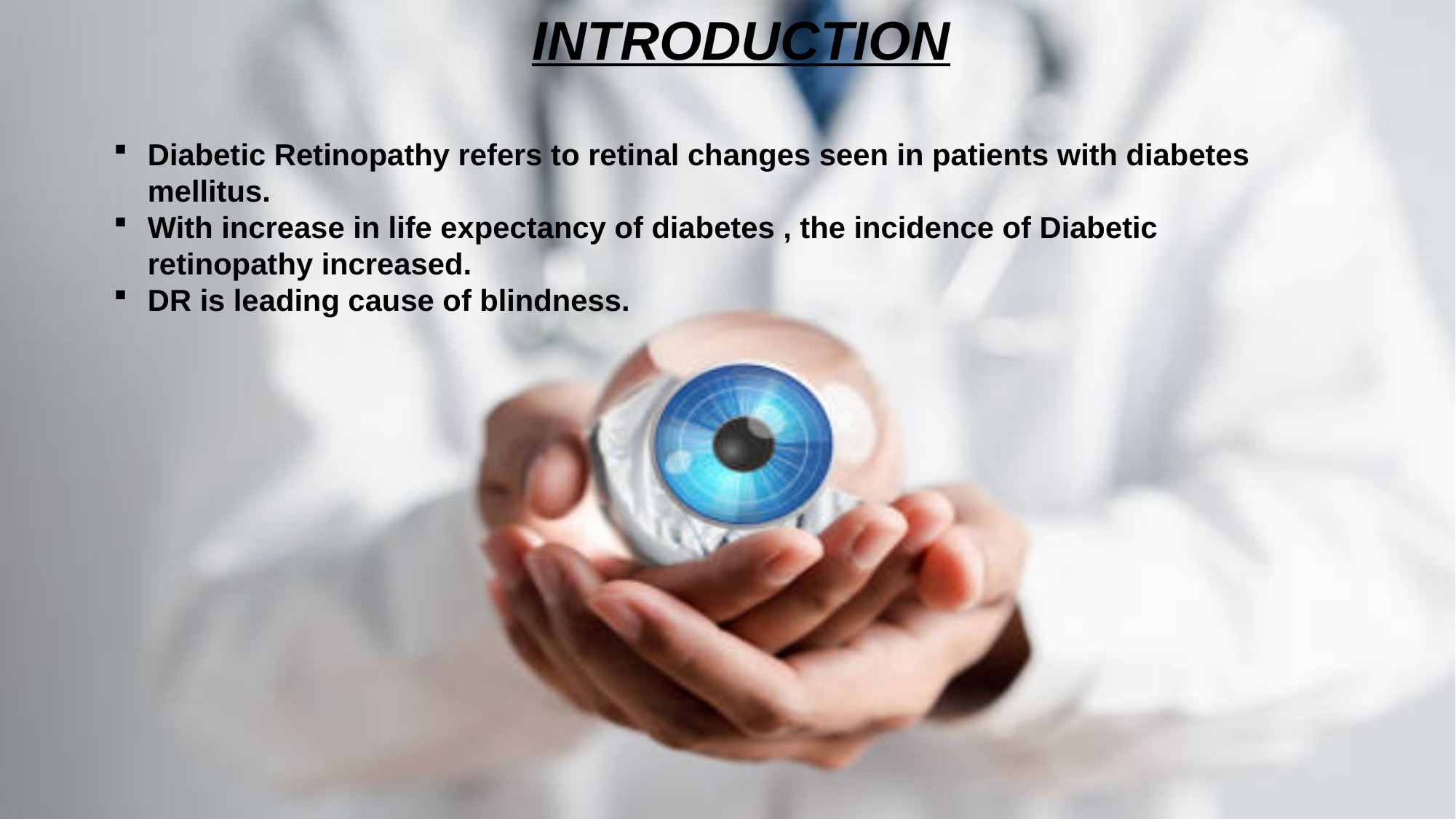

INTRODUCTION
Diabetic Retinopathy refers to retinal changes seen in patients with diabetes mellitus.
With increase in life expectancy of diabetes , the incidence of Diabetic retinopathy increased.
DR is leading cause of blindness.